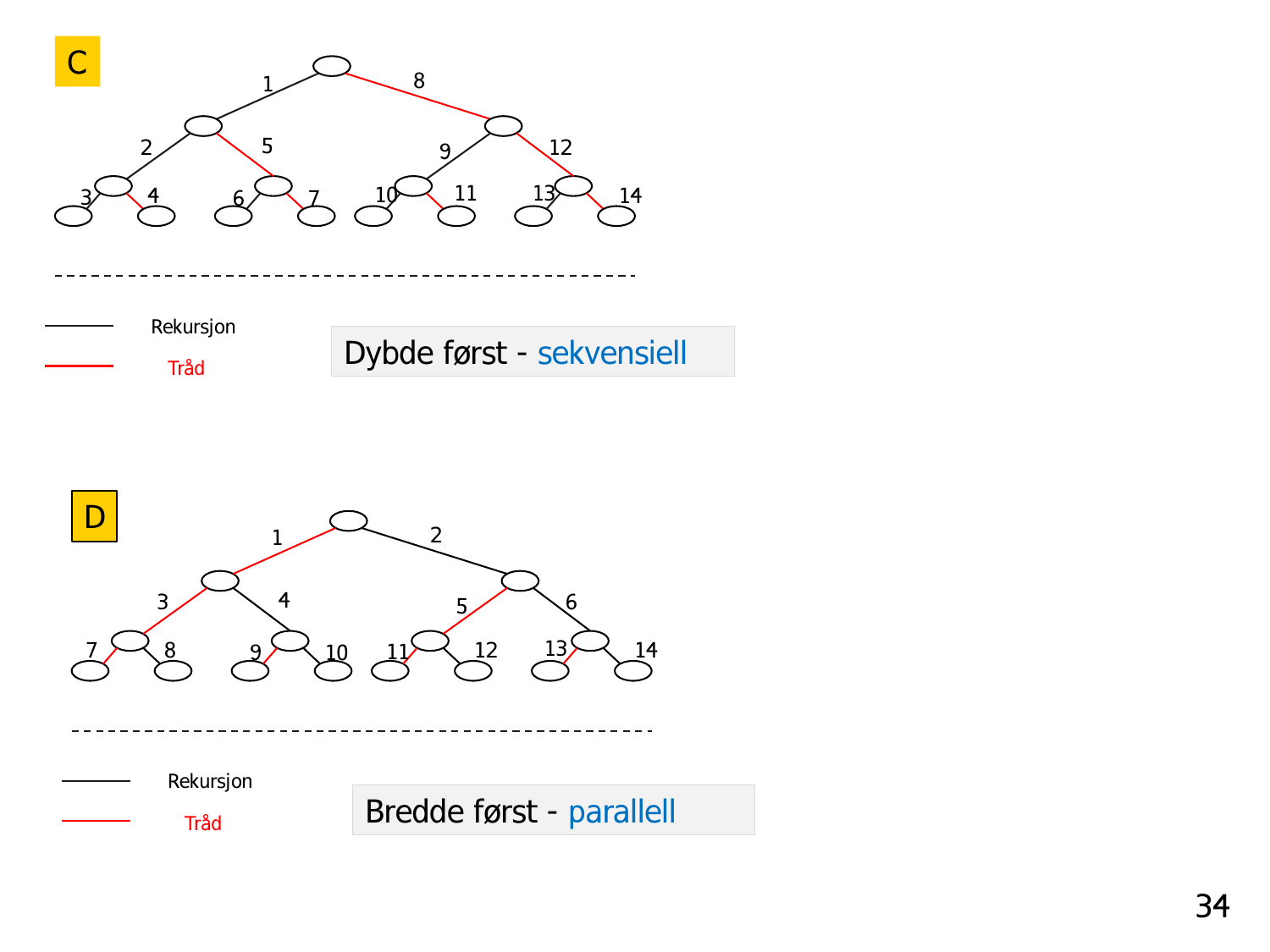

C

8
1

5
2
12
9
11
13
10

4

14
3
7
6

Rekursjon
Dybde først - sekvensiell
Tråd
D

2
1

4
3
6
5
13

7
8

12

14
11
10
9
Rekursjon
Tråd
Bredde først - parallell
34